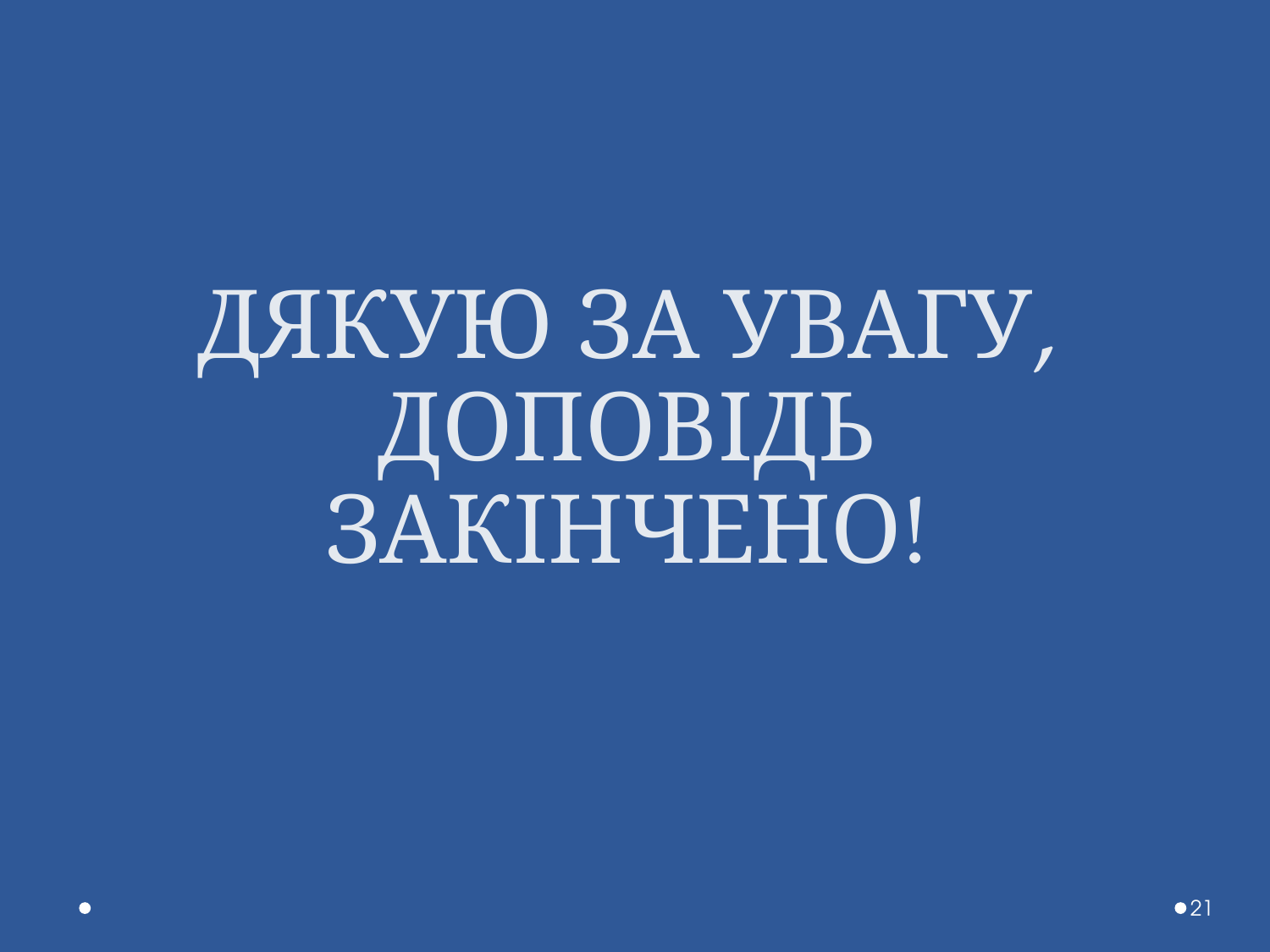

# ДЯКУЮ ЗА УВАГУ, ДОПОВІДЬ ЗАКІНЧЕНО!
21